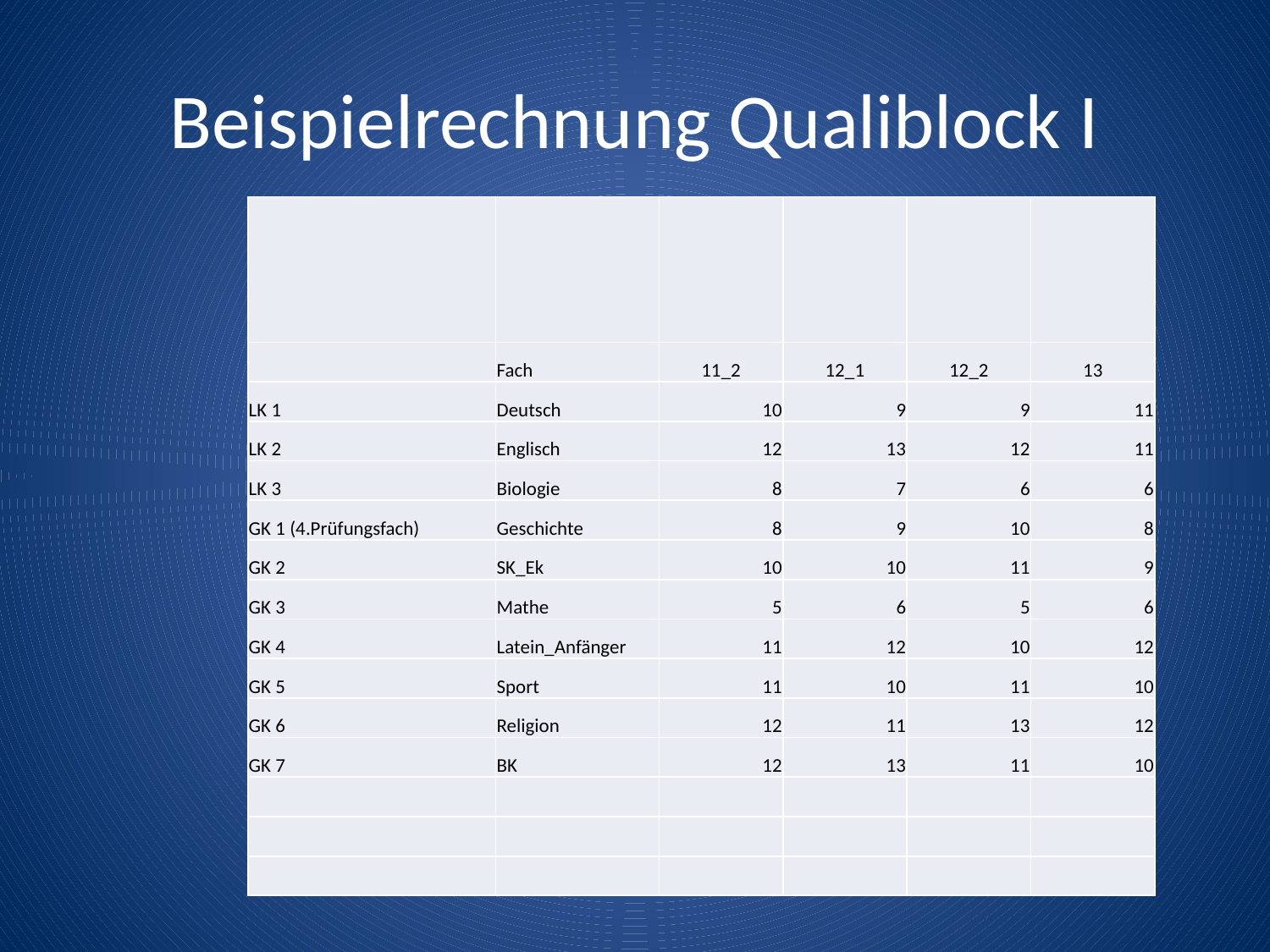

# Beispielrechnung Qualiblock I
|  |  |  |  |  |  |
| --- | --- | --- | --- | --- | --- |
|  | Fach | 11\_2 | 12\_1 | 12\_2 | 13 |
| LK 1 | Deutsch | 10 | 9 | 9 | 11 |
| LK 2 | Englisch | 12 | 13 | 12 | 11 |
| LK 3 | Biologie | 8 | 7 | 6 | 6 |
| GK 1 (4.Prüfungsfach) | Geschichte | 8 | 9 | 10 | 8 |
| GK 2 | SK\_Ek | 10 | 10 | 11 | 9 |
| GK 3 | Mathe | 5 | 6 | 5 | 6 |
| GK 4 | Latein\_Anfänger | 11 | 12 | 10 | 12 |
| GK 5 | Sport | 11 | 10 | 11 | 10 |
| GK 6 | Religion | 12 | 11 | 13 | 12 |
| GK 7 | BK | 12 | 13 | 11 | 10 |
|  |  |  |  |  |  |
|  |  |  |  |  |  |
|  |  |  |  |  |  |